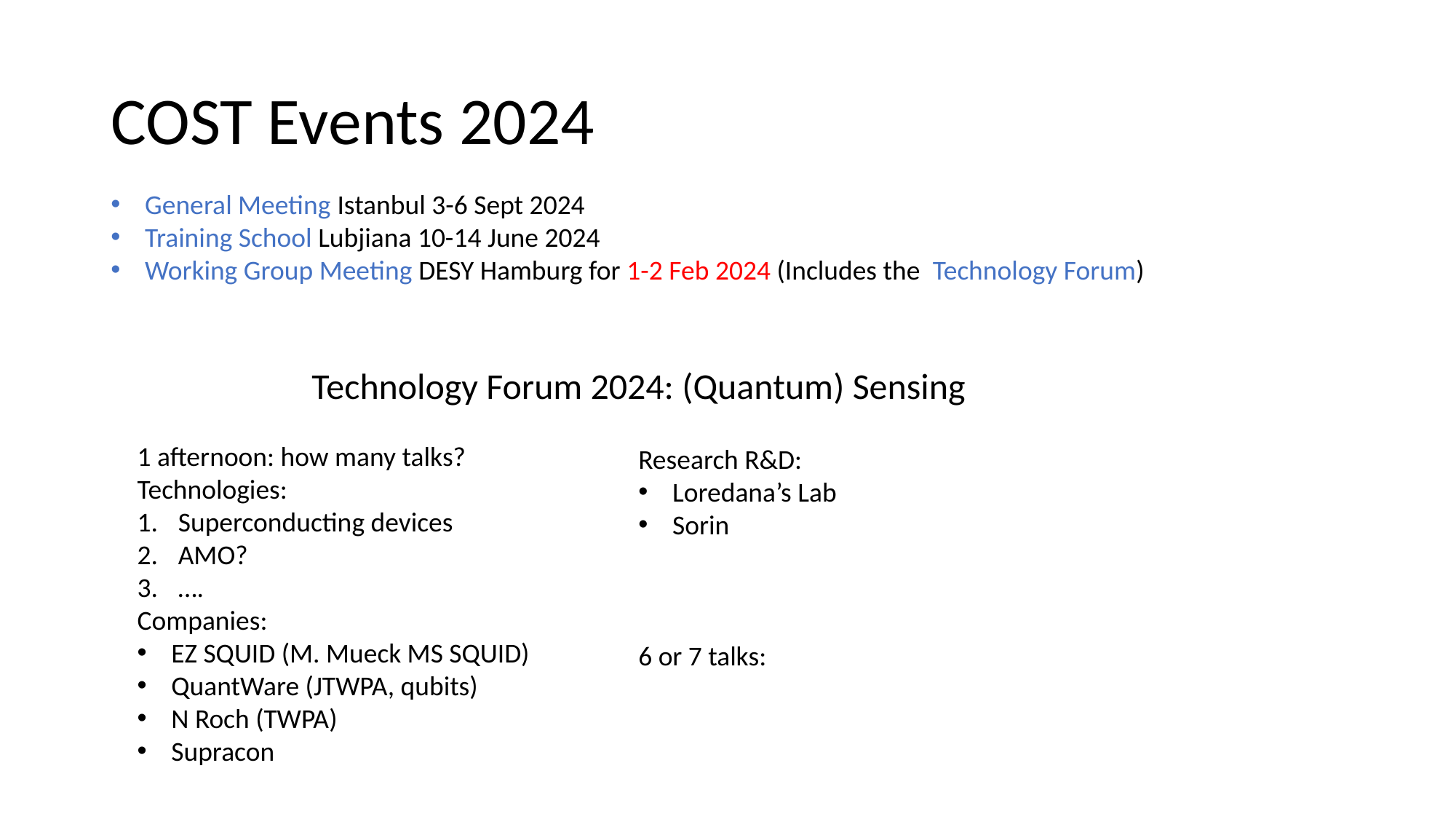

# COST Events 2024
General Meeting Istanbul 3-6 Sept 2024
Training School Lubjiana 10-14 June 2024
Working Group Meeting DESY Hamburg for 1-2 Feb 2024 (Includes the  Technology Forum)
Technology Forum 2024: (Quantum) Sensing
1 afternoon: how many talks?
Technologies:
Superconducting devices
AMO?
….
Companies:
EZ SQUID (M. Mueck MS SQUID)
QuantWare (JTWPA, qubits)
N Roch (TWPA)
Supracon
Research R&D:
Loredana’s Lab
Sorin

6 or 7 talks: